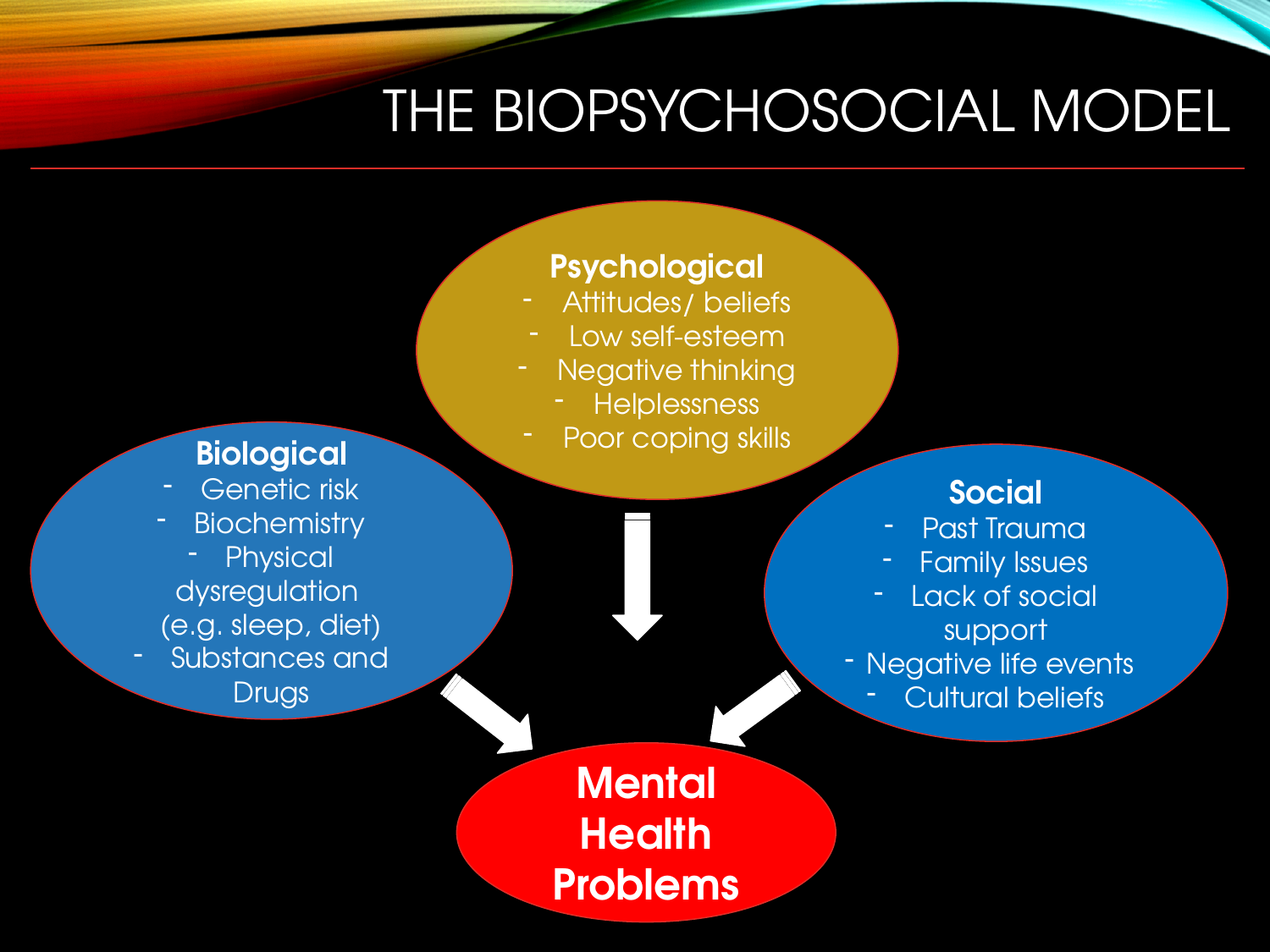

THE BIOPSYCHOSOCIAL MODEL
Psychological
Attitudes/ beliefs
Low self-esteem
Negative thinking
Helplessness
Poor coping skills
Biological
 Genetic risk
 Biochemistry
 Physical dysregulation
(e.g. sleep, diet)
 Substances and Drugs
Social
 Past Trauma
 Family Issues
 Lack of social support
 Negative life events
 Cultural beliefs

Mental Health Problems